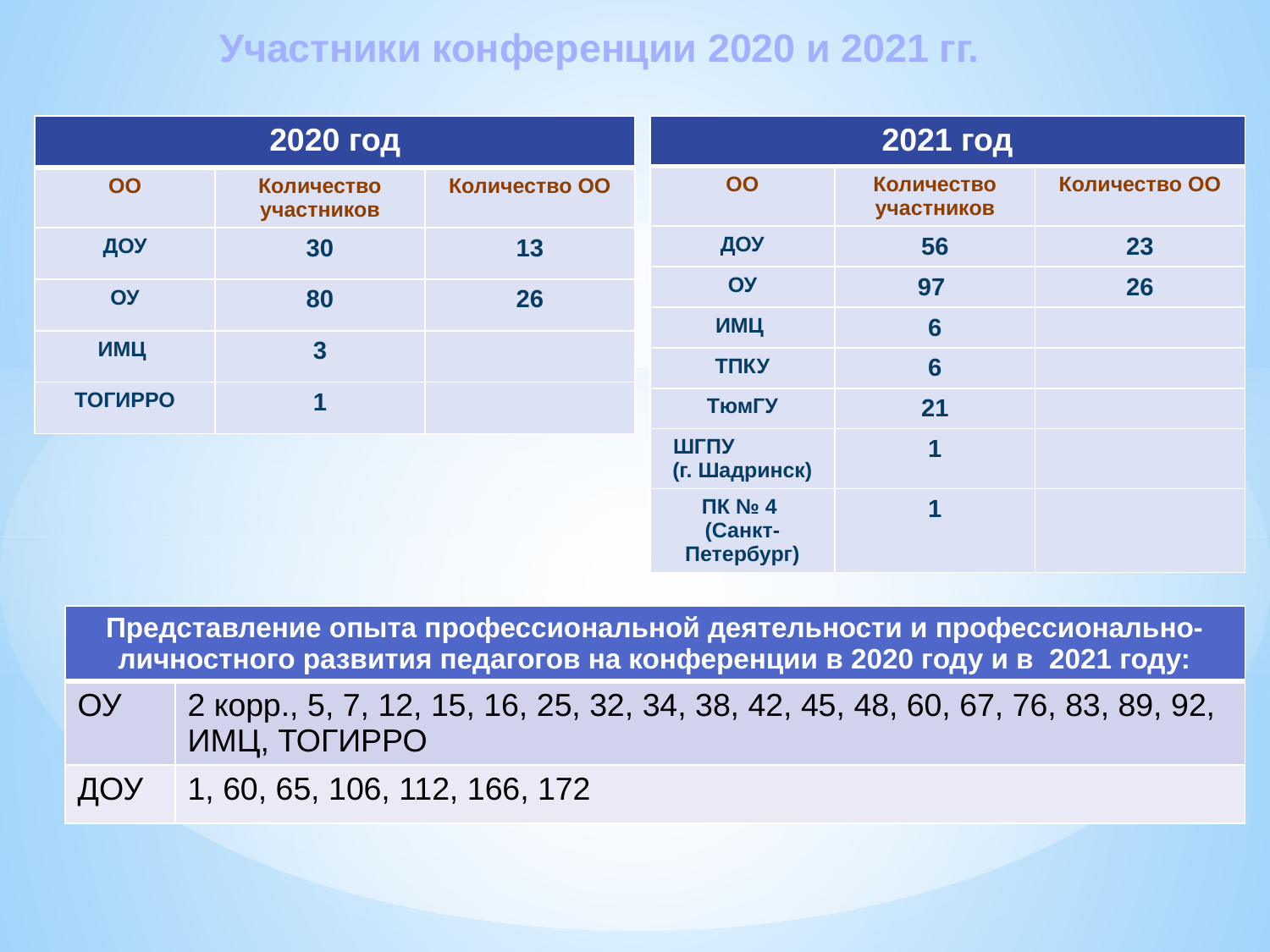

Участники конференции 2020 и 2021 гг.
| 2020 год |  |  |
| --- | --- | --- |
| ОО | Количество участников | Количество ОО |
| ДОУ | 30 | 13 |
| ОУ | 80 | 26 |
| ИМЦ | 3 |  |
| ТОГИРРО | 1 |  |
| 2021 год |  |  |
| --- | --- | --- |
| ОО | Количество участников | Количество ОО |
| ДОУ | 56 | 23 |
| ОУ | 97 | 26 |
| ИМЦ | 6 |  |
| ТПКУ | 6 |  |
| ТюмГУ | 21 |  |
| ШГПУ (г. Шадринск) | 1 |  |
| ПК № 4 (Санкт-Петербург) | 1 |  |
| Представление опыта профессиональной деятельности и профессионально-личностного развития педагогов на конференции в 2020 году и в 2021 году: |  |
| --- | --- |
| ОУ | 2 корр., 5, 7, 12, 15, 16, 25, 32, 34, 38, 42, 45, 48, 60, 67, 76, 83, 89, 92, ИМЦ, ТОГИРРО |
| ДОУ | 1, 60, 65, 106, 112, 166, 172 |